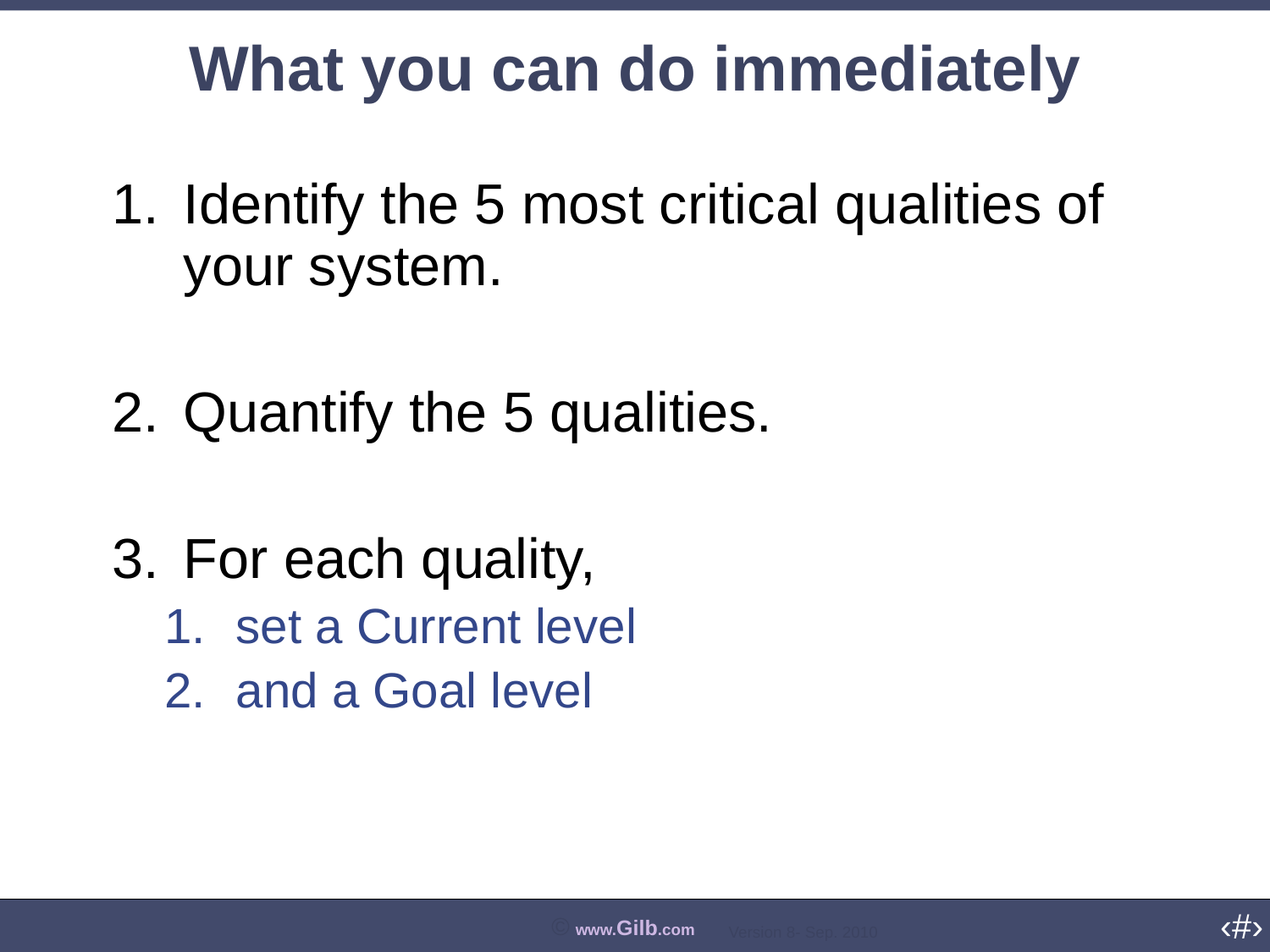

# What you can do immediately
Identify the 5 most critical qualities of your system.

Quantify the 5 qualities.

For each quality,
set a Current level
and a Goal level
136